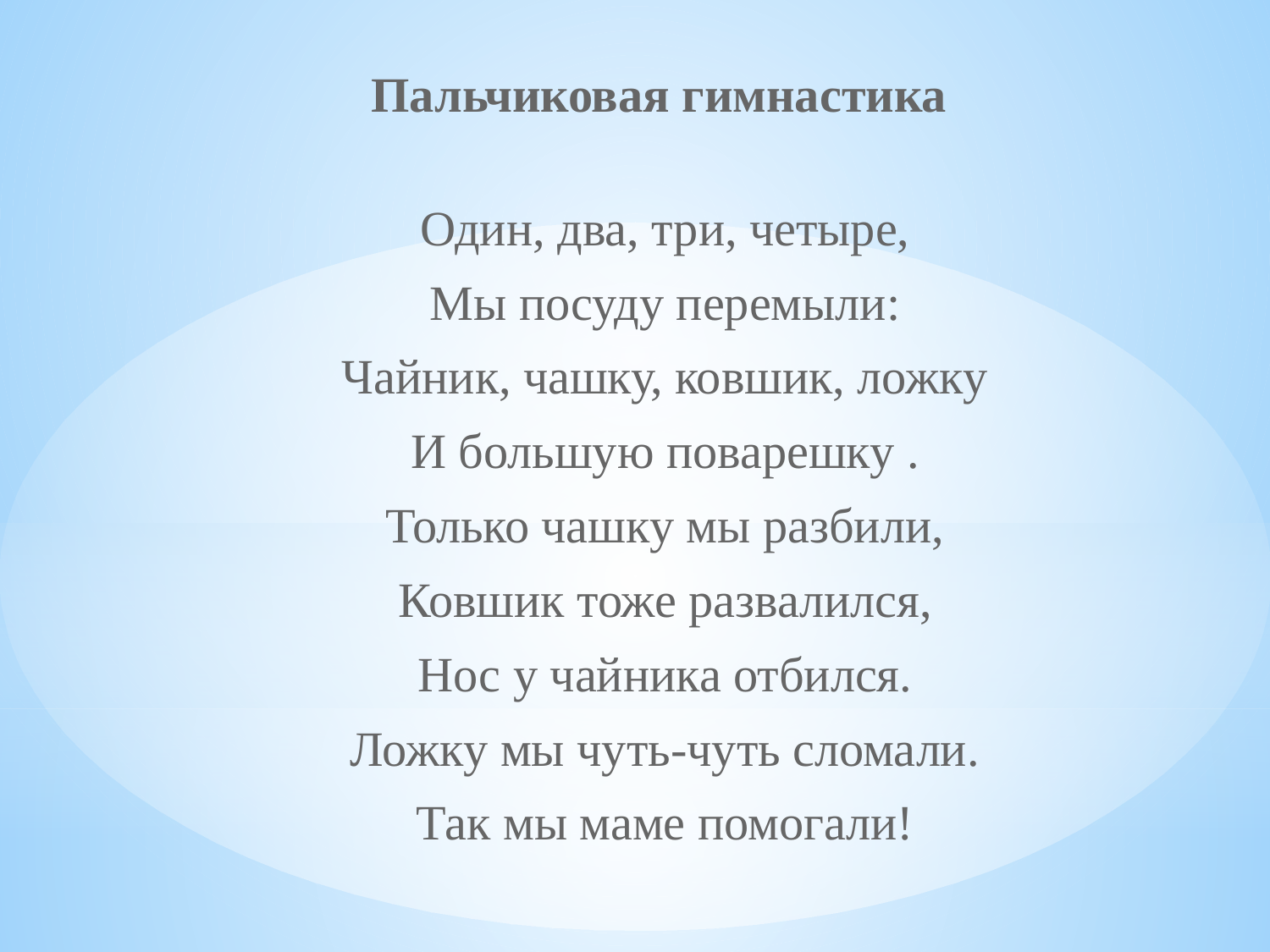

Пальчиковая гимнастика

Один, два, три, четыре,
Мы посуду перемыли:
Чайник, чашку, ковшик, ложку
И большую поварешку .
Только чашку мы разбили,
Ковшик тоже развалился,
Нос у чайника отбился.
Ложку мы чуть-чуть сломали.
Так мы маме помогали!